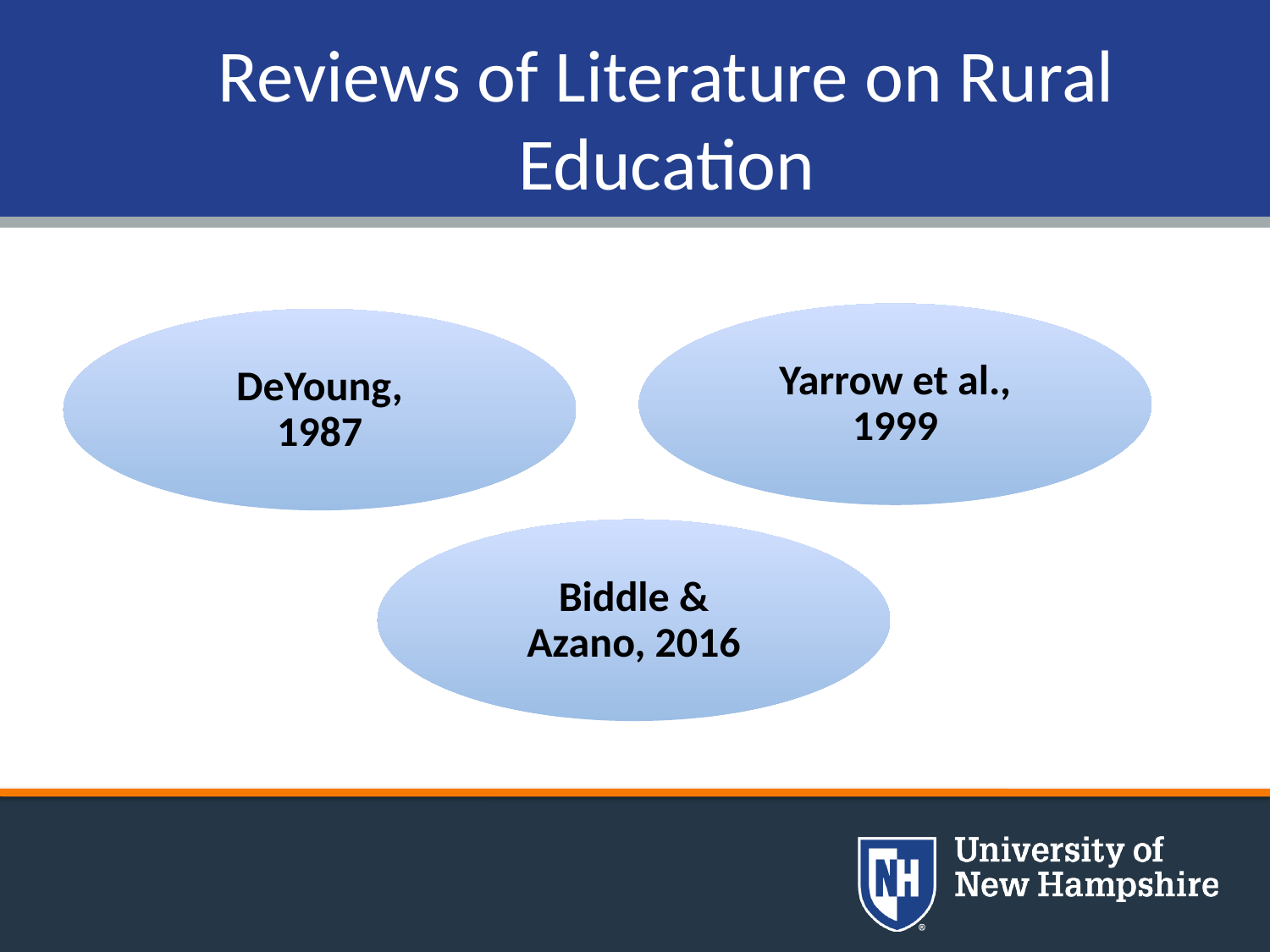

# Reviews of Literature on Rural Education
DeYoung, 1987
Yarrow et al., 1999
Biddle & Azano, 2016